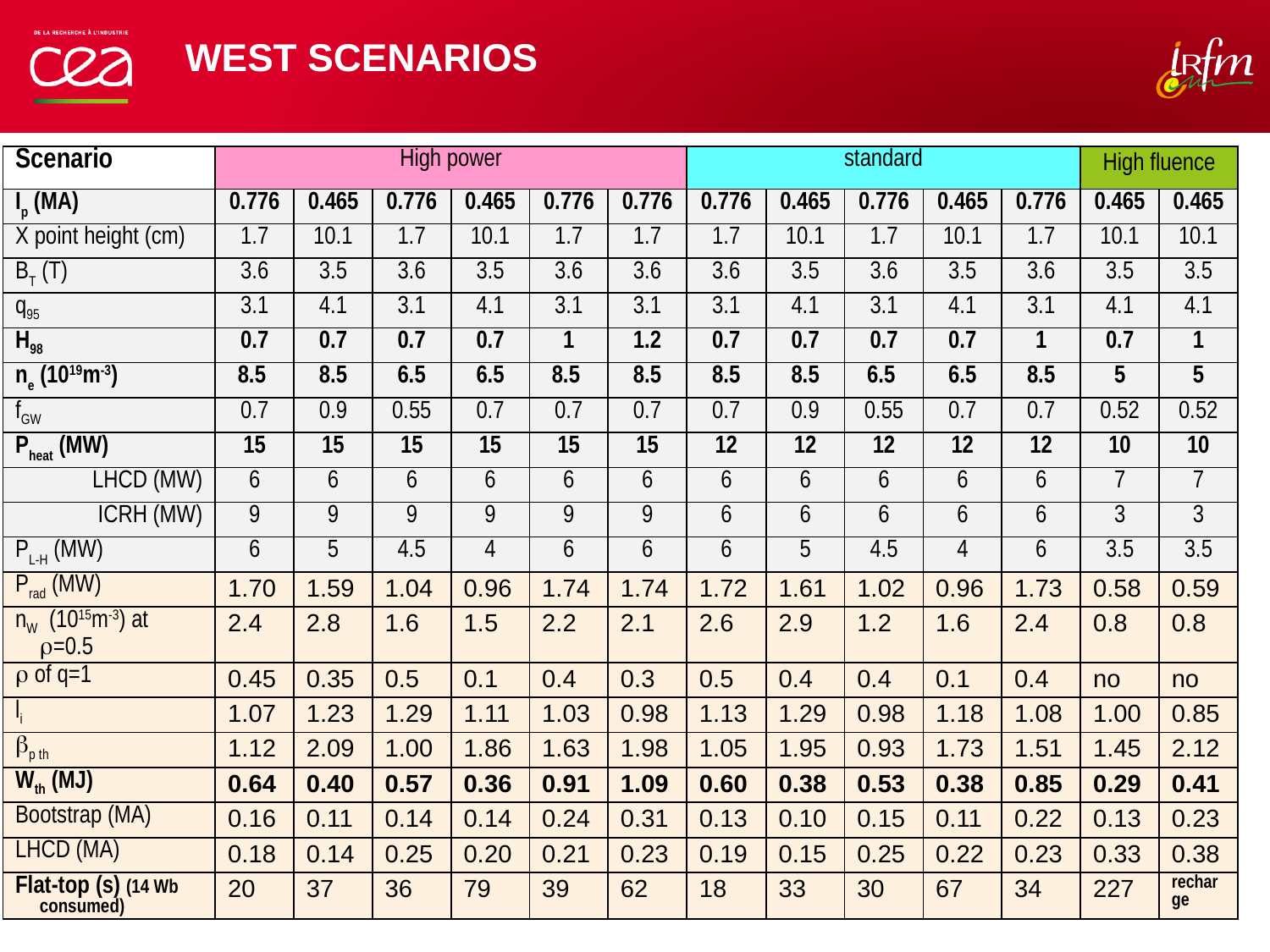

WEST scenarios
| Scenario | High power |  |  |  |  |  | standard |  |  |  |  | High fluence |  |
| --- | --- | --- | --- | --- | --- | --- | --- | --- | --- | --- | --- | --- | --- |
| Ip (MA) | 0.776 | 0.465 | 0.776 | 0.465 | 0.776 | 0.776 | 0.776 | 0.465 | 0.776 | 0.465 | 0.776 | 0.465 | 0.465 |
| X point height (cm) | 1.7 | 10.1 | 1.7 | 10.1 | 1.7 | 1.7 | 1.7 | 10.1 | 1.7 | 10.1 | 1.7 | 10.1 | 10.1 |
| BT (T) | 3.6 | 3.5 | 3.6 | 3.5 | 3.6 | 3.6 | 3.6 | 3.5 | 3.6 | 3.5 | 3.6 | 3.5 | 3.5 |
| q95 | 3.1 | 4.1 | 3.1 | 4.1 | 3.1 | 3.1 | 3.1 | 4.1 | 3.1 | 4.1 | 3.1 | 4.1 | 4.1 |
| H98 | 0.7 | 0.7 | 0.7 | 0.7 | 1 | 1.2 | 0.7 | 0.7 | 0.7 | 0.7 | 1 | 0.7 | 1 |
| ne (1019m-3) | 8.5 | 8.5 | 6.5 | 6.5 | 8.5 | 8.5 | 8.5 | 8.5 | 6.5 | 6.5 | 8.5 | 5 | 5 |
| fGW | 0.7 | 0.9 | 0.55 | 0.7 | 0.7 | 0.7 | 0.7 | 0.9 | 0.55 | 0.7 | 0.7 | 0.52 | 0.52 |
| Pheat (MW) | 15 | 15 | 15 | 15 | 15 | 15 | 12 | 12 | 12 | 12 | 12 | 10 | 10 |
| LHCD (MW) | 6 | 6 | 6 | 6 | 6 | 6 | 6 | 6 | 6 | 6 | 6 | 7 | 7 |
| ICRH (MW) | 9 | 9 | 9 | 9 | 9 | 9 | 6 | 6 | 6 | 6 | 6 | 3 | 3 |
| PL-H (MW) | 6 | 5 | 4.5 | 4 | 6 | 6 | 6 | 5 | 4.5 | 4 | 6 | 3.5 | 3.5 |
| Prad (MW) | 1.70 | 1.59 | 1.04 | 0.96 | 1.74 | 1.74 | 1.72 | 1.61 | 1.02 | 0.96 | 1.73 | 0.58 | 0.59 |
| nW (1015m-3) at ρ=0.5 | 2.4 | 2.8 | 1.6 | 1.5 | 2.2 | 2.1 | 2.6 | 2.9 | 1.2 | 1.6 | 2.4 | 0.8 | 0.8 |
| ρ of q=1 | 0.45 | 0.35 | 0.5 | 0.1 | 0.4 | 0.3 | 0.5 | 0.4 | 0.4 | 0.1 | 0.4 | no | no |
| li | 1.07 | 1.23 | 1.29 | 1.11 | 1.03 | 0.98 | 1.13 | 1.29 | 0.98 | 1.18 | 1.08 | 1.00 | 0.85 |
| βp th | 1.12 | 2.09 | 1.00 | 1.86 | 1.63 | 1.98 | 1.05 | 1.95 | 0.93 | 1.73 | 1.51 | 1.45 | 2.12 |
| Wth (MJ) | 0.64 | 0.40 | 0.57 | 0.36 | 0.91 | 1.09 | 0.60 | 0.38 | 0.53 | 0.38 | 0.85 | 0.29 | 0.41 |
| Bootstrap (MA) | 0.16 | 0.11 | 0.14 | 0.14 | 0.24 | 0.31 | 0.13 | 0.10 | 0.15 | 0.11 | 0.22 | 0.13 | 0.23 |
| LHCD (MA) | 0.18 | 0.14 | 0.25 | 0.20 | 0.21 | 0.23 | 0.19 | 0.15 | 0.25 | 0.22 | 0.23 | 0.33 | 0.38 |
| Flat-top (s) (14 Wb consumed) | 20 | 37 | 36 | 79 | 39 | 62 | 18 | 33 | 30 | 67 | 34 | 227 | recharge |